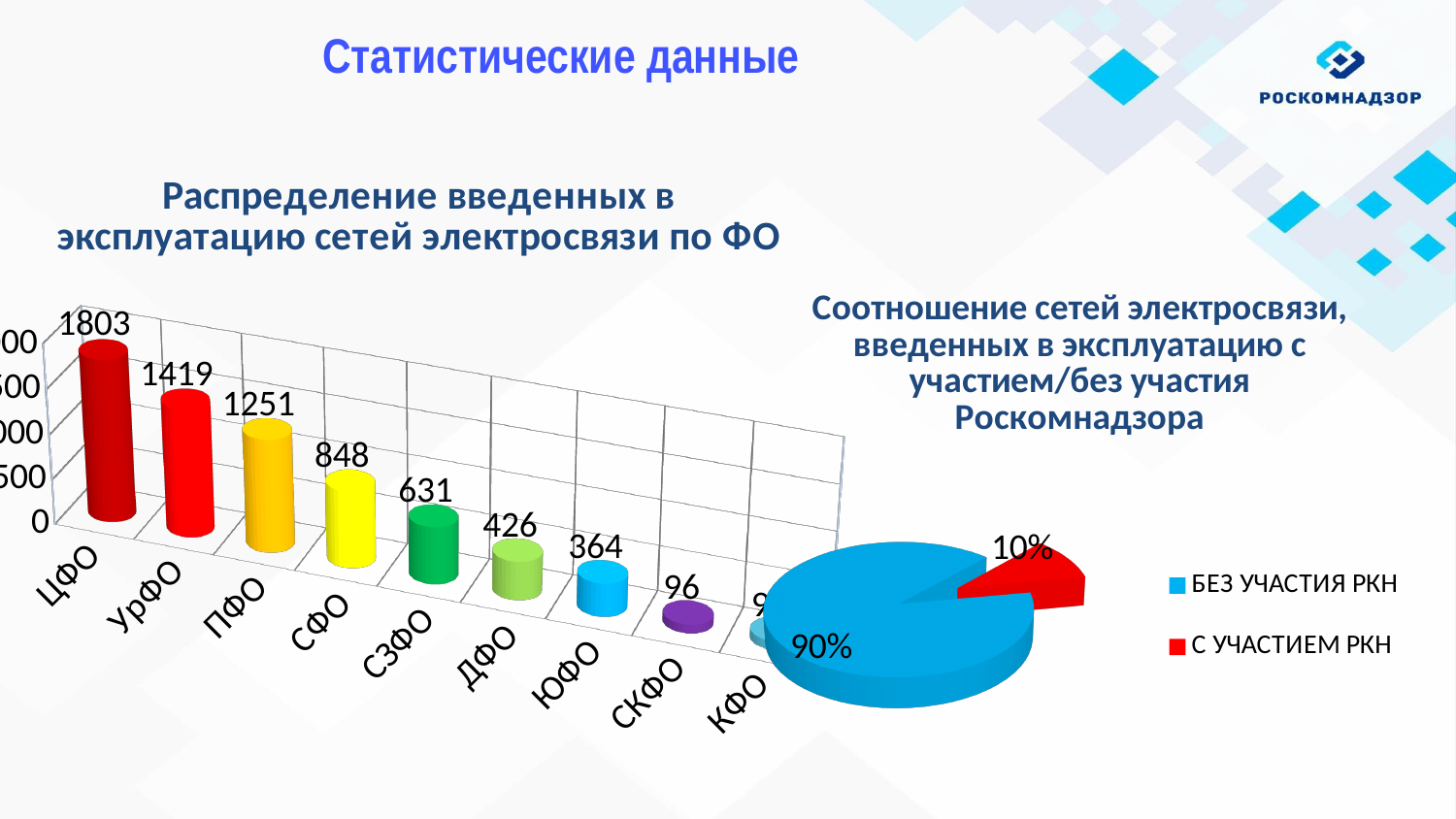

# Статистические данные

[unsupported chart]

[unsupported chart]